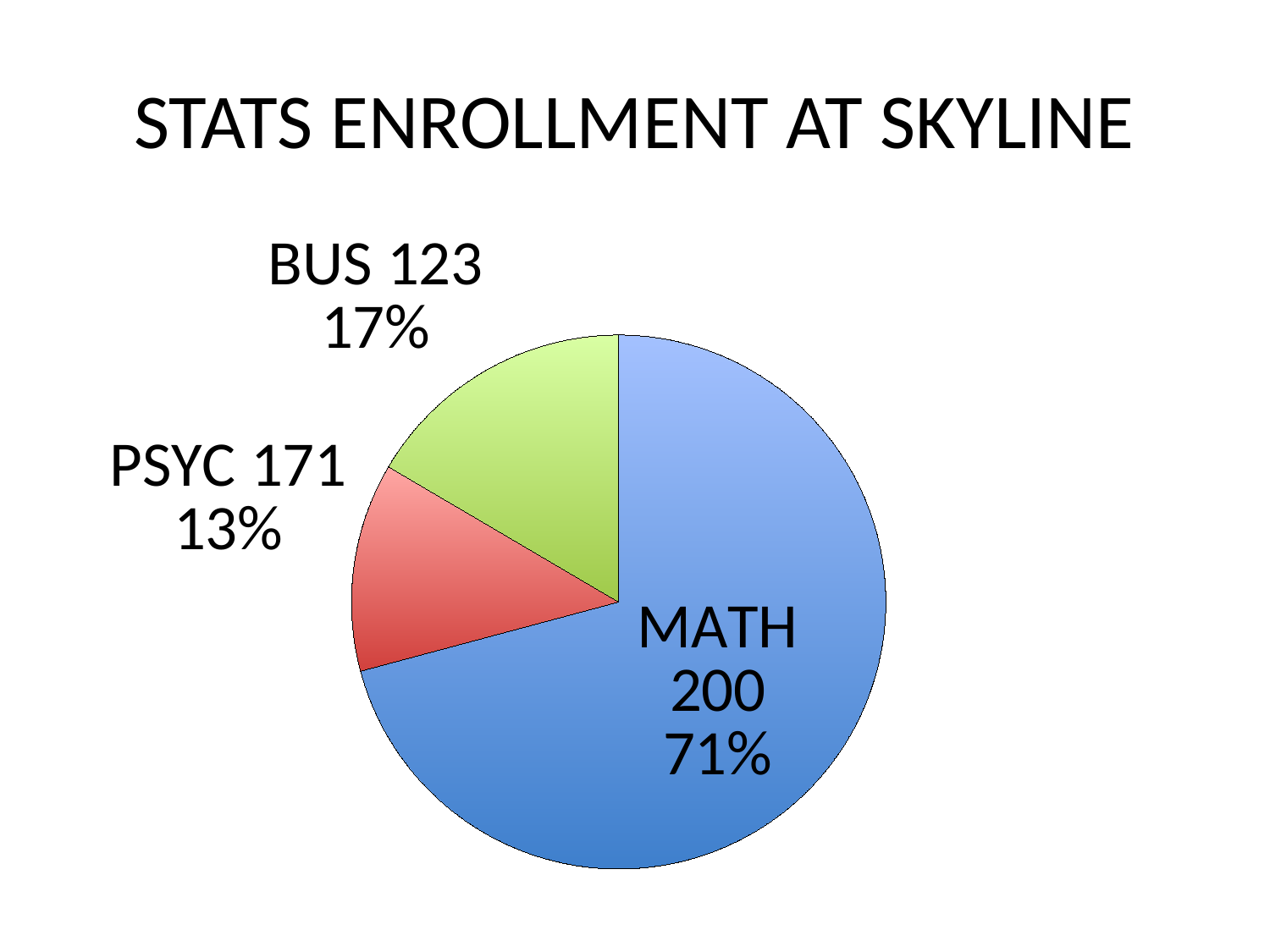

# STATS ENROLLMENT AT SKYLINE

### Chart

| Category |  |
|---|---|
| MATH 200 | 1923.0 |
| PSYC 171 | 343.0 |
| BUS 123 | 449.0 |